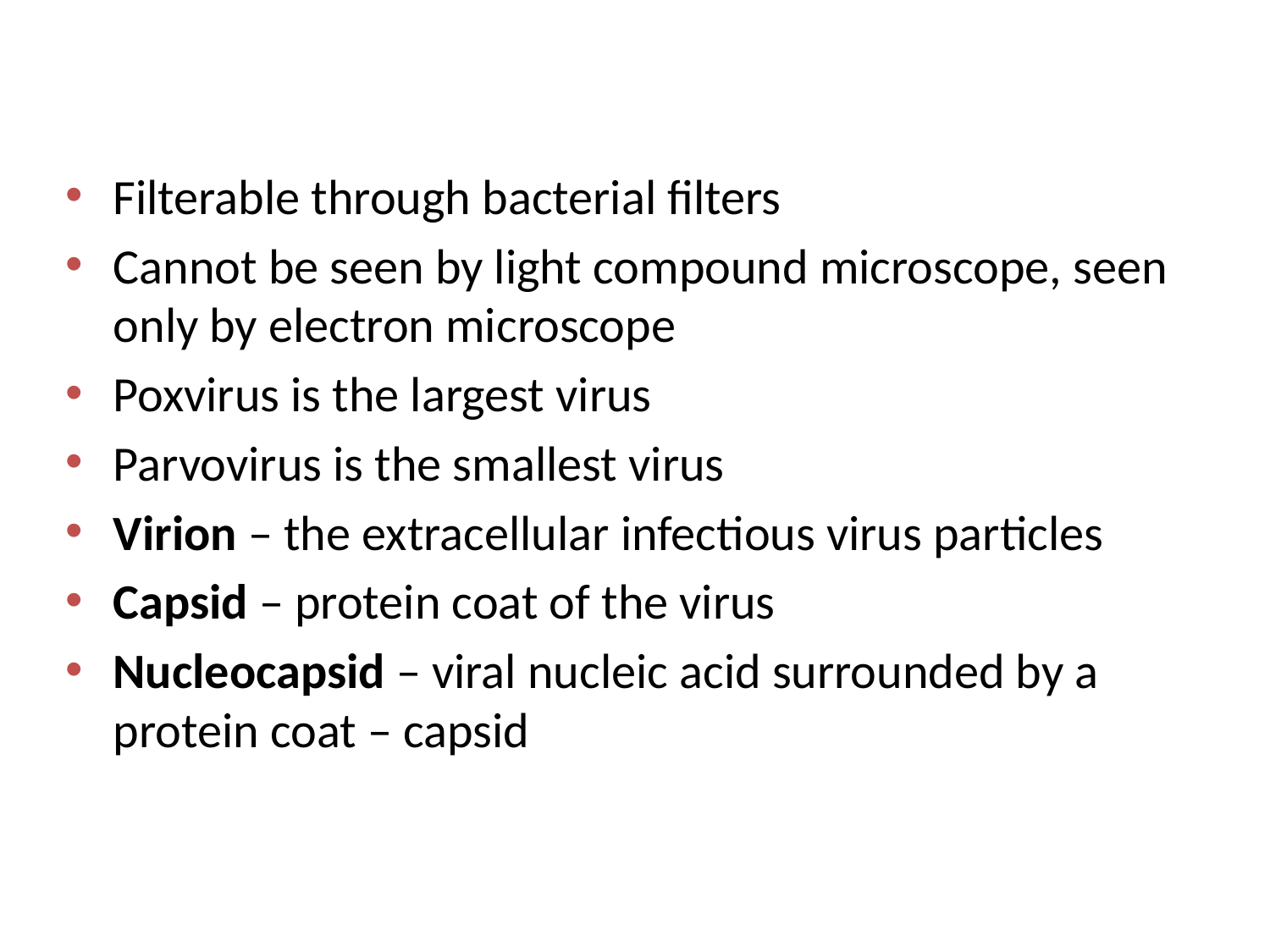

# MORPHOLOGY OF VIRUSES
Filterable through bacterial filters
Cannot be seen by light compound microscope, seen only by electron microscope
Poxvirus is the largest virus
Parvovirus is the smallest virus
Virion – the extracellular infectious virus particles
Capsid – protein coat of the virus
Nucleocapsid – viral nucleic acid surrounded by a protein coat – capsid